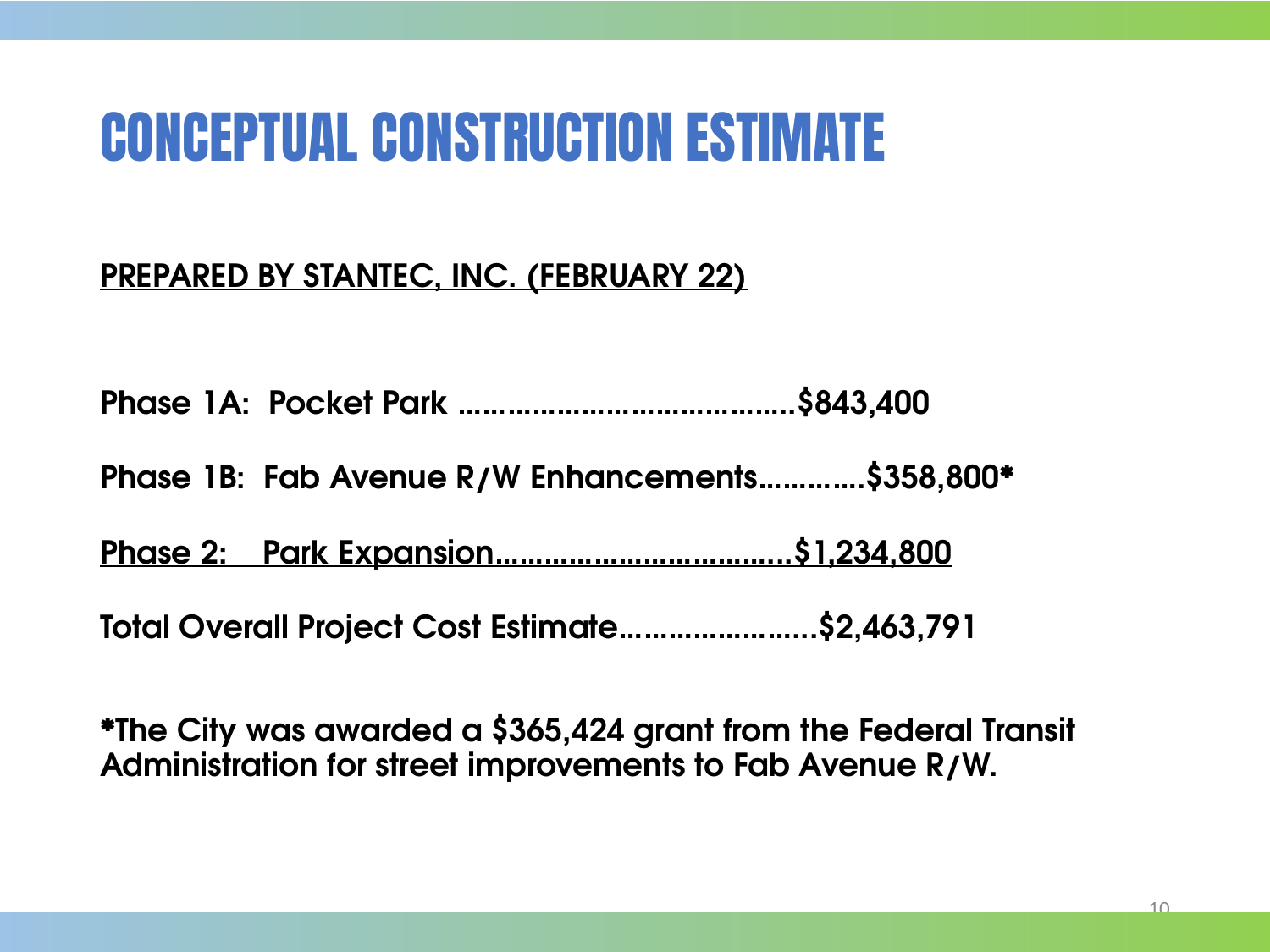

# CONCEPTUAL CONSTRUCTION ESTIMATE
PREPARED BY STANTEC, INC. (FEBRUARY 22)

Phase 1A:  Pocket Park …………………………………..$843,400
Phase 1B:  Fab Avenue R/W Enhancements………….$358,800*
Phase 2:    Park Expansion……………………………...$1,234,800
Total Overall Project Cost Estimate…………………...$2,463,791

*The City was awarded a $365,424 grant from the Federal Transit Administration for street improvements to Fab Avenue R/W.

10